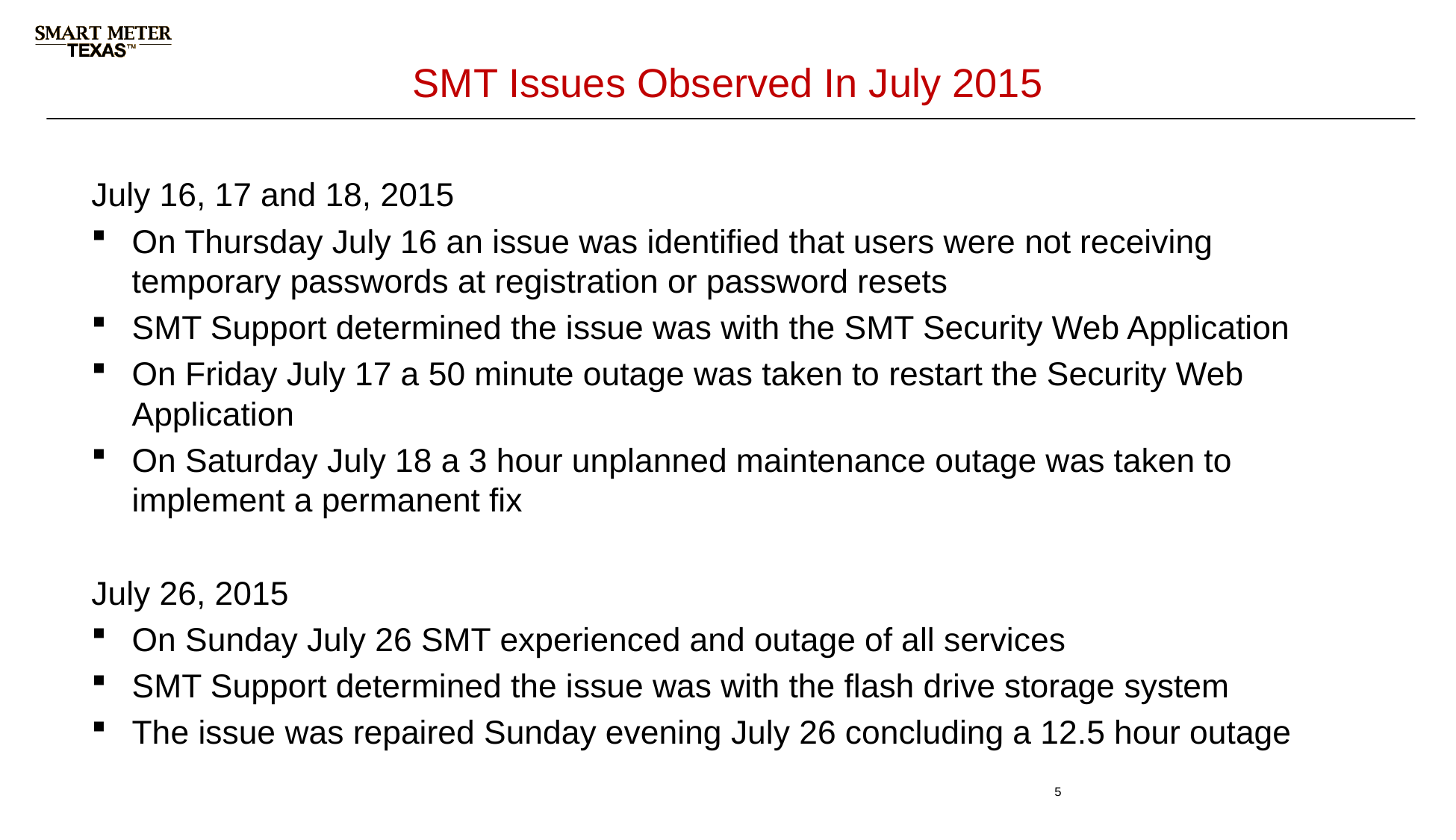

# SMT Issues Observed In July 2015
July 16, 17 and 18, 2015
On Thursday July 16 an issue was identified that users were not receiving temporary passwords at registration or password resets
SMT Support determined the issue was with the SMT Security Web Application
On Friday July 17 a 50 minute outage was taken to restart the Security Web Application
On Saturday July 18 a 3 hour unplanned maintenance outage was taken to implement a permanent fix

July 26, 2015
On Sunday July 26 SMT experienced and outage of all services
SMT Support determined the issue was with the flash drive storage system
The issue was repaired Sunday evening July 26 concluding a 12.5 hour outage

5